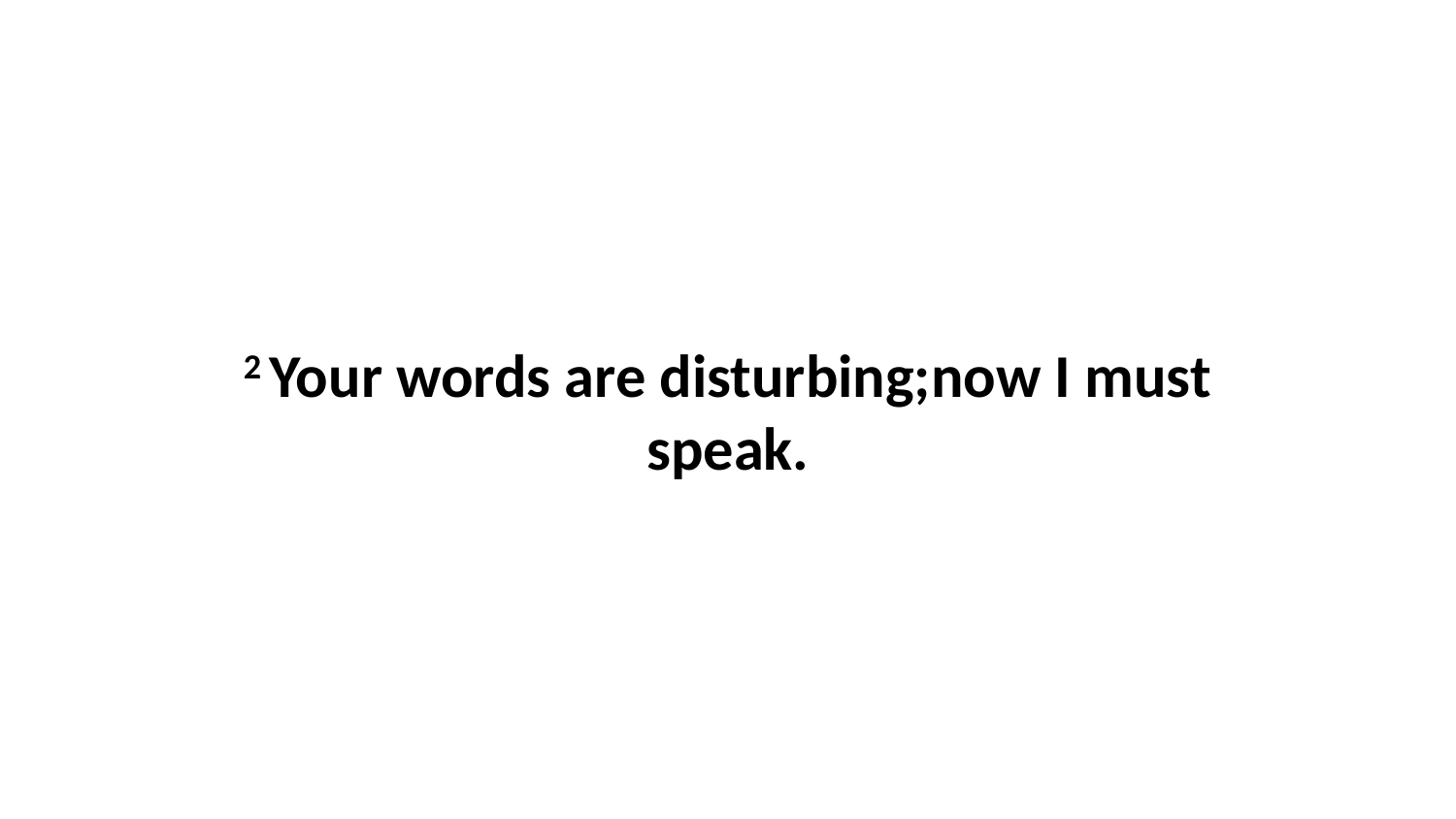

2 Your words are disturbing;now I must speak.